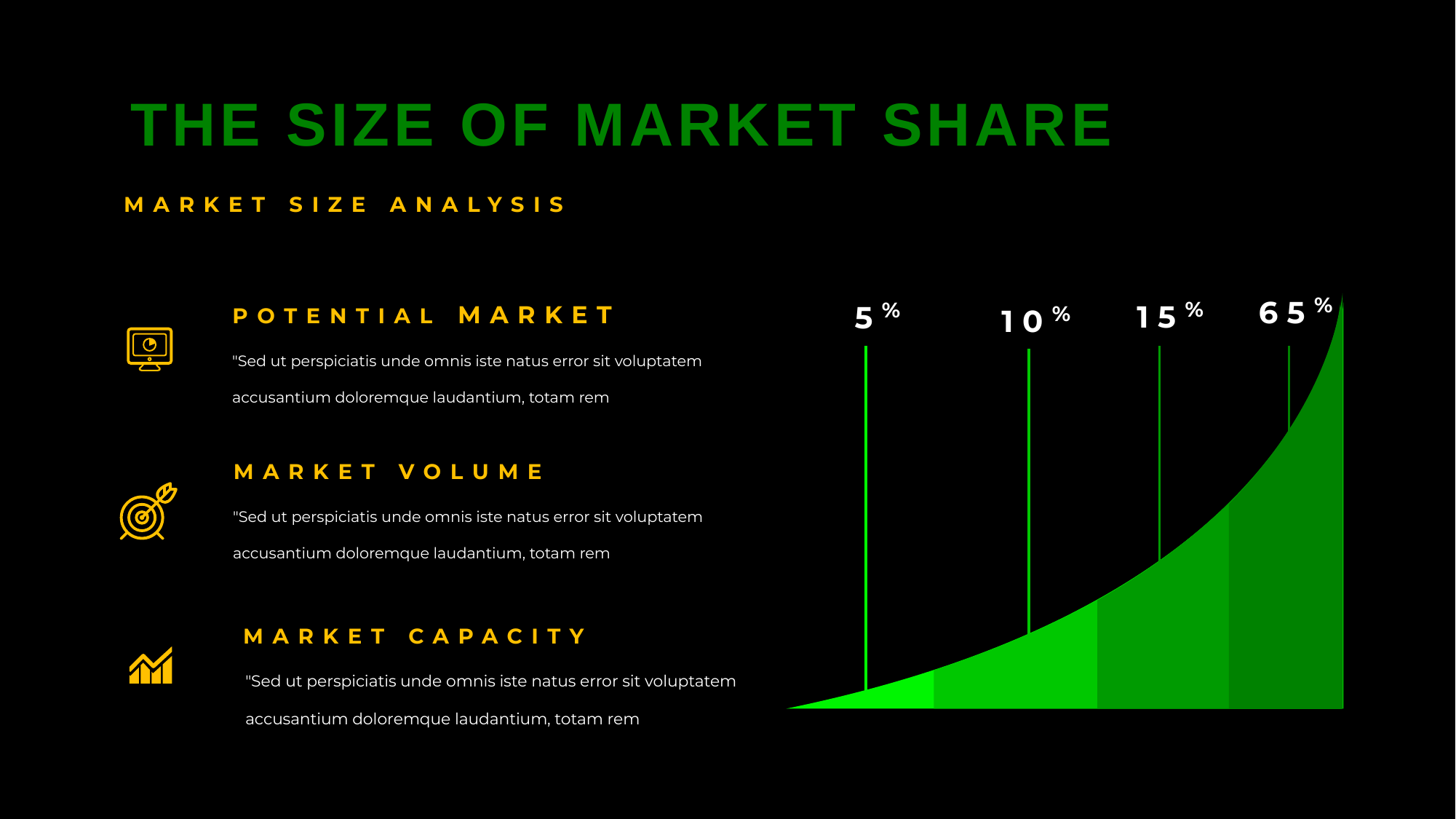

THE SIZE OF MARKET SHARE
MARKET SIZE ANALYSIS
65%
15%
5%
10%
POTENTIAL MARKET

"Sed ut perspiciatis unde omnis iste natus error sit voluptatem accusantium doloremque laudantium, totam rem
MARKET VOLUME

"Sed ut perspiciatis unde omnis iste natus error sit voluptatem accusantium doloremque laudantium, totam rem
MARKET CAPACITY

"Sed ut perspiciatis unde omnis iste natus error sit voluptatem accusantium doloremque laudantium, totam rem